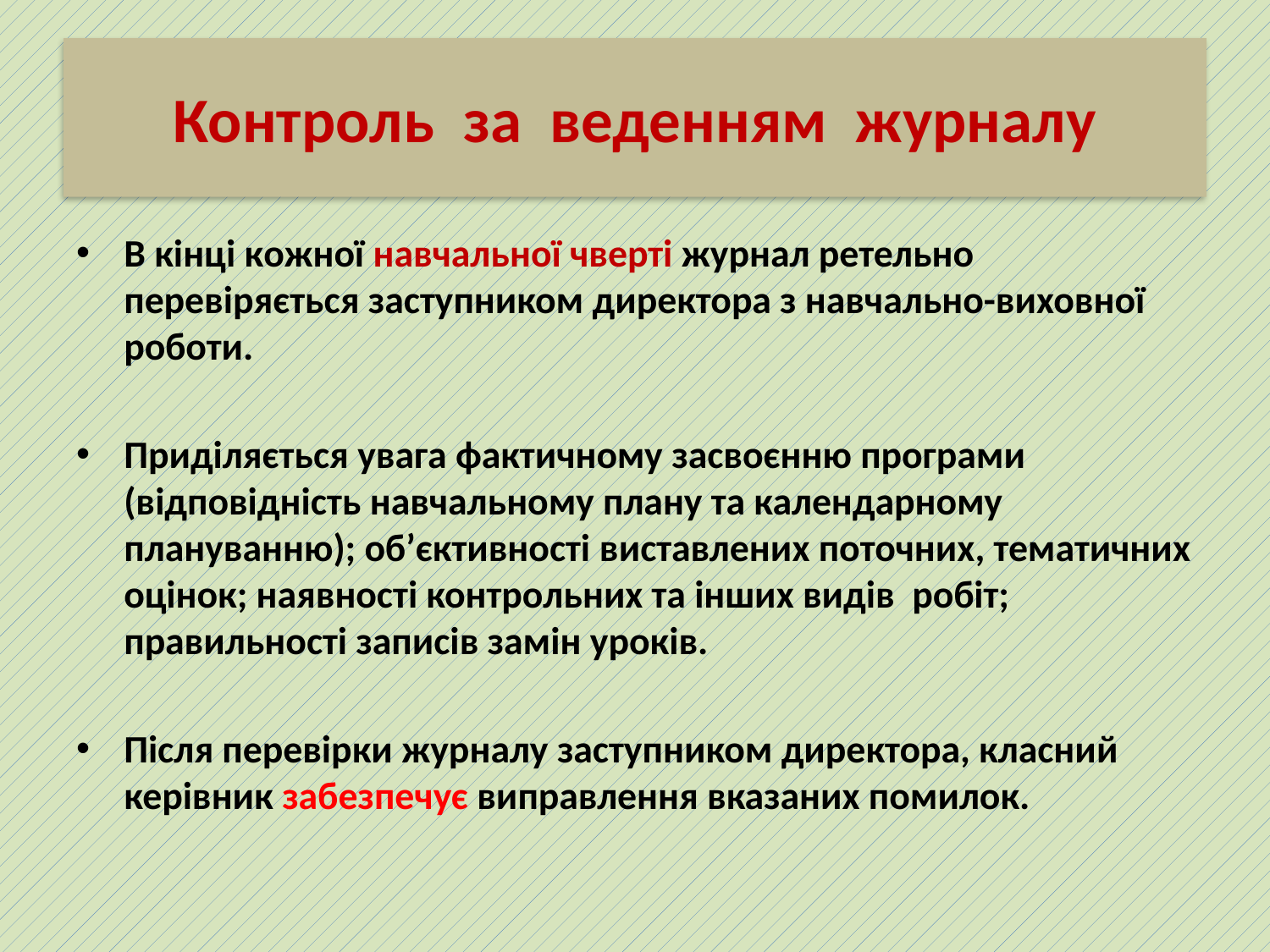

# Контроль  за  веденням  журналу
В кінці кожної навчальної чверті журнал ретельно перевіряється заступником директора з навчально-виховної роботи.

Приділяється увага фактичному засвоєнню програми (відповідність навчальному плану та календарному плануванню); об’єктивності виставлених поточних, тематичних оцінок; наявності контрольних та інших видів  робіт; правильності записів замін уроків.

Після перевірки журналу заступником директора, класний керівник забезпечує виправлення вказаних помилок.